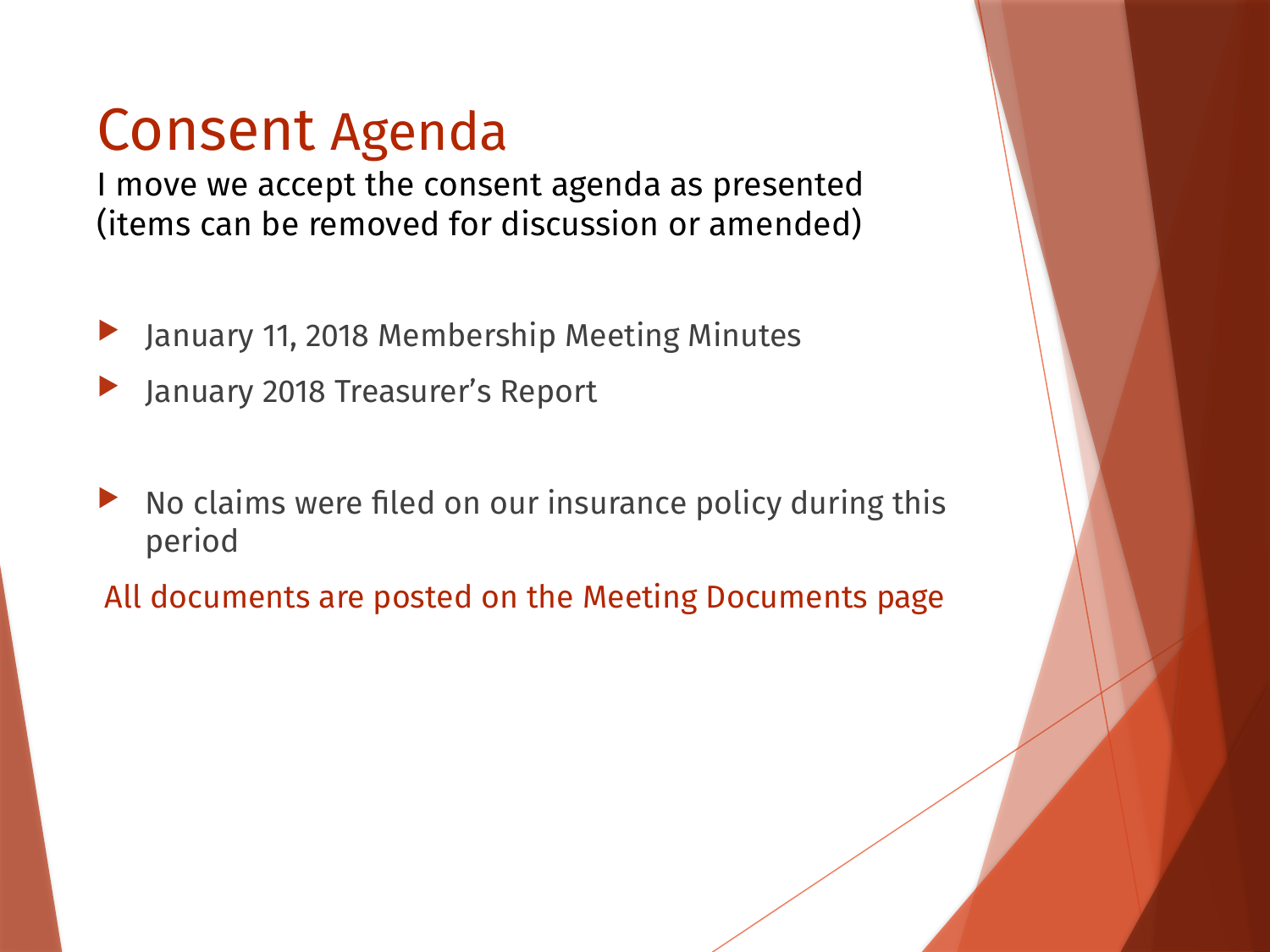

# Consent Agenda I move we accept the consent agenda as presented (items can be removed for discussion or amended)
January 11, 2018 Membership Meeting Minutes
January 2018 Treasurer’s Report

No claims were filed on our insurance policy during this period
All documents are posted on the Meeting Documents page